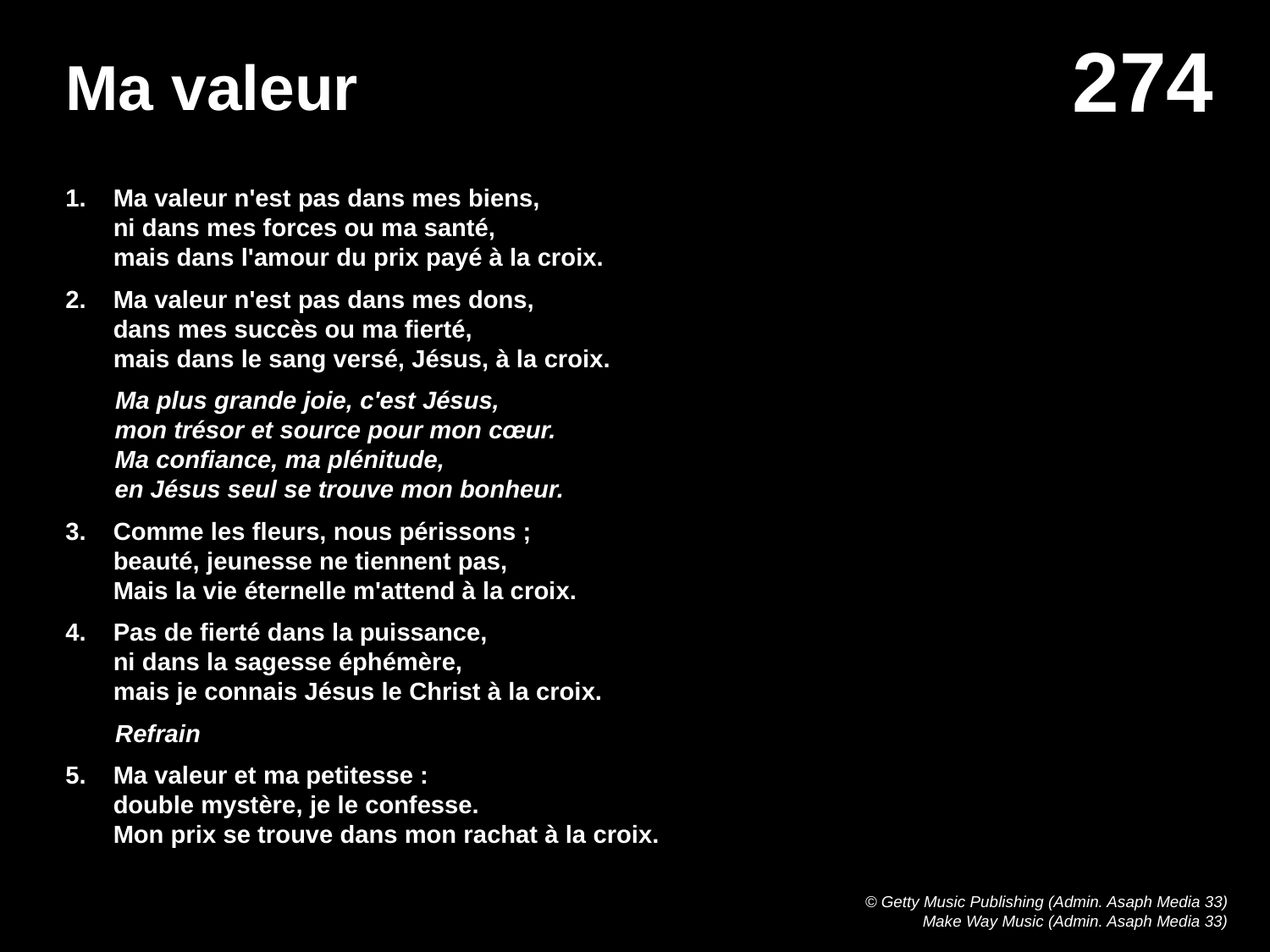

# Ma valeur
Ma valeur n'est pas dans mes biens, 
ni dans mes forces ou ma santé, 
mais dans l'amour du prix payé à la croix.
Ma valeur n'est pas dans mes dons, 
dans mes succès ou ma fierté, 
mais dans le sang versé, Jésus, à la croix.
Ma plus grande joie, c'est Jésus,
mon trésor et source pour mon cœur.
Ma confiance, ma plénitude,
en Jésus seul se trouve mon bonheur.
Comme les fleurs, nous périssons ;
beauté, jeunesse ne tiennent pas,
Mais la vie éternelle m'attend à la croix.
Pas de fierté dans la puissance,
ni dans la sagesse éphémère,
mais je connais Jésus le Christ à la croix.
Refrain
Ma valeur et ma petitesse :
double mystère, je le confesse.
Mon prix se trouve dans mon rachat à la croix.

© Getty Music Publishing (Admin. Asaph Media 33)
Make Way Music (Admin. Asaph Media 33)